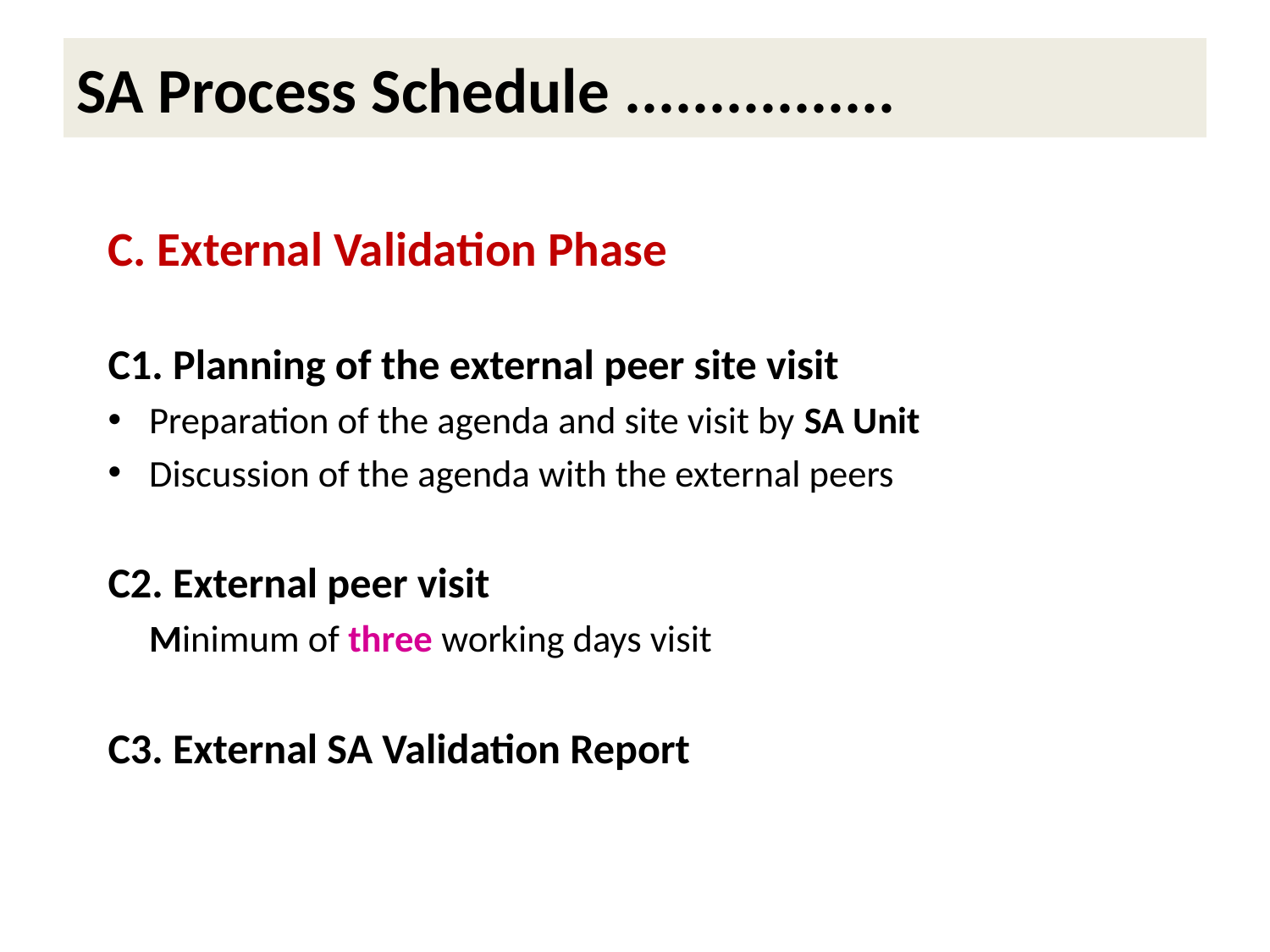

# SA Process Schedule ................
C. External Validation Phase

C1. Planning of the external peer site visit
Preparation of the agenda and site visit by SA Unit
Discussion of the agenda with the external peers

C2. External peer visit
 	Minimum of three working days visit

C3. External SA Validation Report